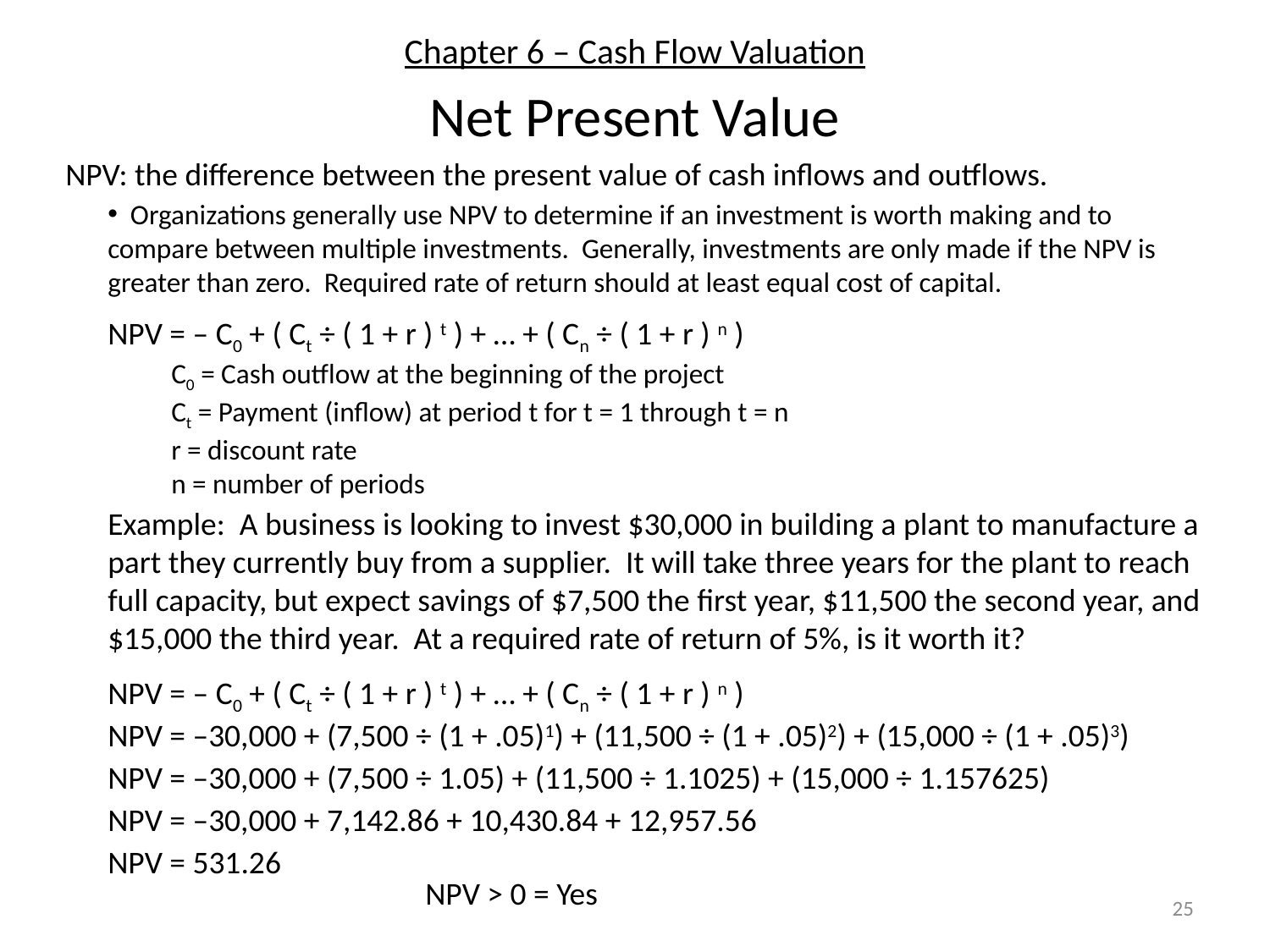

# Chapter 6 – Cash Flow Valuation
Net Present Value
NPV: the difference between the present value of cash inflows and outflows.
  Organizations generally use NPV to determine if an investment is worth making and to compare between multiple investments.  Generally, investments are only made if the NPV is greater than zero.  Required rate of return should at least equal cost of capital.
NPV = – C0 + ( Ct ÷ ( 1 + r ) t ) + … + ( Cn ÷ ( 1 + r ) n )
C0 = Cash outflow at the beginning of the project
Ct = Payment (inflow) at period t for t = 1 through t = n
r = discount rate
n = number of periods
Example:  A business is looking to invest $30,000 in building a plant to manufacture a part they currently buy from a supplier.  It will take three years for the plant to reach full capacity, but expect savings of $7,500 the first year, $11,500 the second year, and $15,000 the third year.  At a required rate of return of 5%, is it worth it?
NPV = – C0 + ( Ct ÷ ( 1 + r ) t ) + … + ( Cn ÷ ( 1 + r ) n )
NPV = –30,000 + (7,500 ÷ (1 + .05)1) + (11,500 ÷ (1 + .05)2) + (15,000 ÷ (1 + .05)3)
NPV = –30,000 + (7,500 ÷ 1.05) + (11,500 ÷ 1.1025) + (15,000 ÷ 1.157625)
NPV = –30,000 + 7,142.86 + 10,430.84 + 12,957.56
NPV = 531.26
NPV > 0 = Yes
25